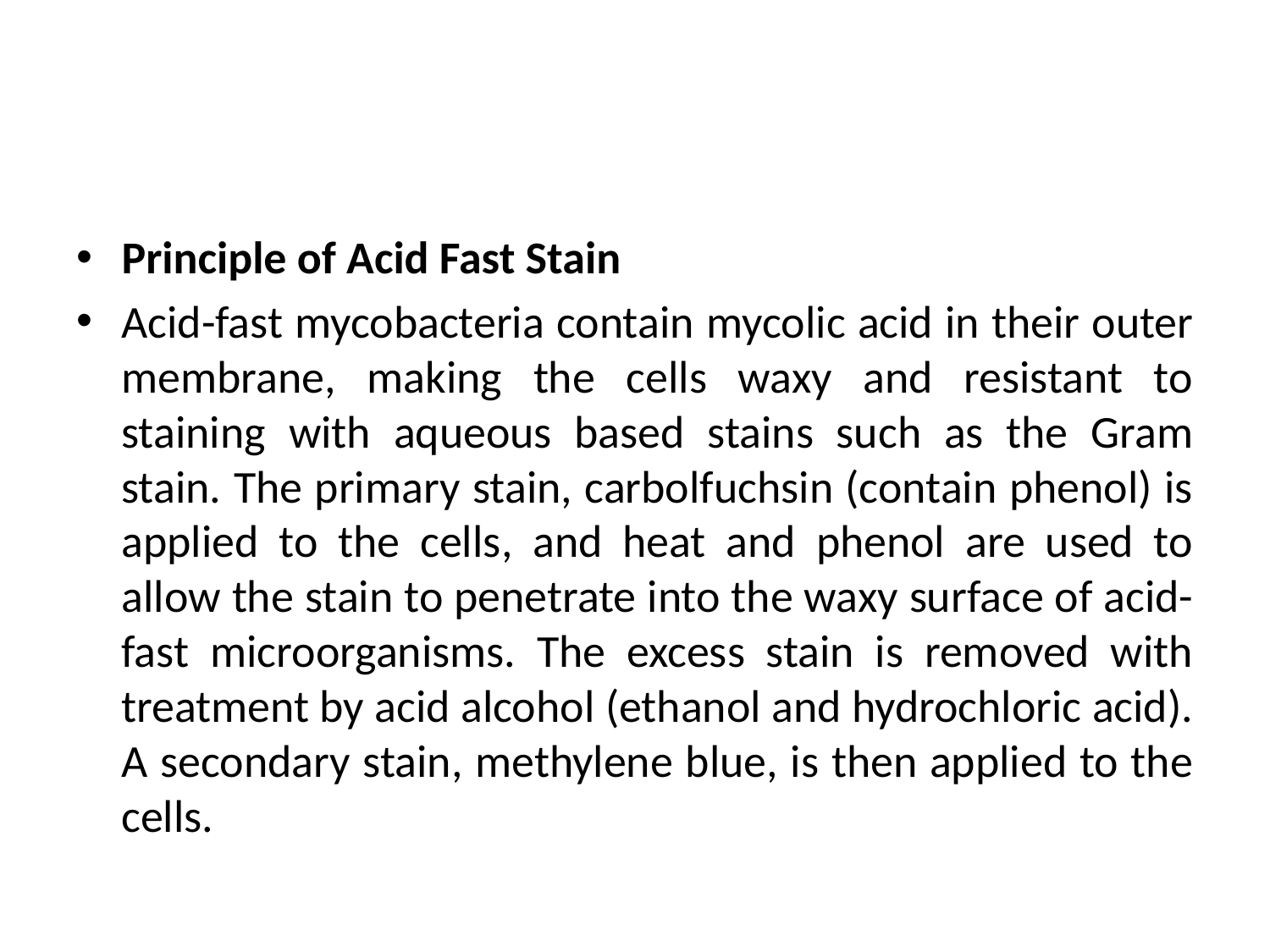

#
Principle of Acid Fast Stain
Acid-fast mycobacteria contain mycolic acid in their outer membrane, making the cells waxy and resistant to staining with aqueous based stains such as the Gram stain. The primary stain, carbolfuchsin (contain phenol) is applied to the cells, and heat and phenol are used to allow the stain to penetrate into the waxy surface of acid-fast microorganisms. The excess stain is removed with treatment by acid alcohol (ethanol and hydrochloric acid). A secondary stain, methylene blue, is then applied to the cells.